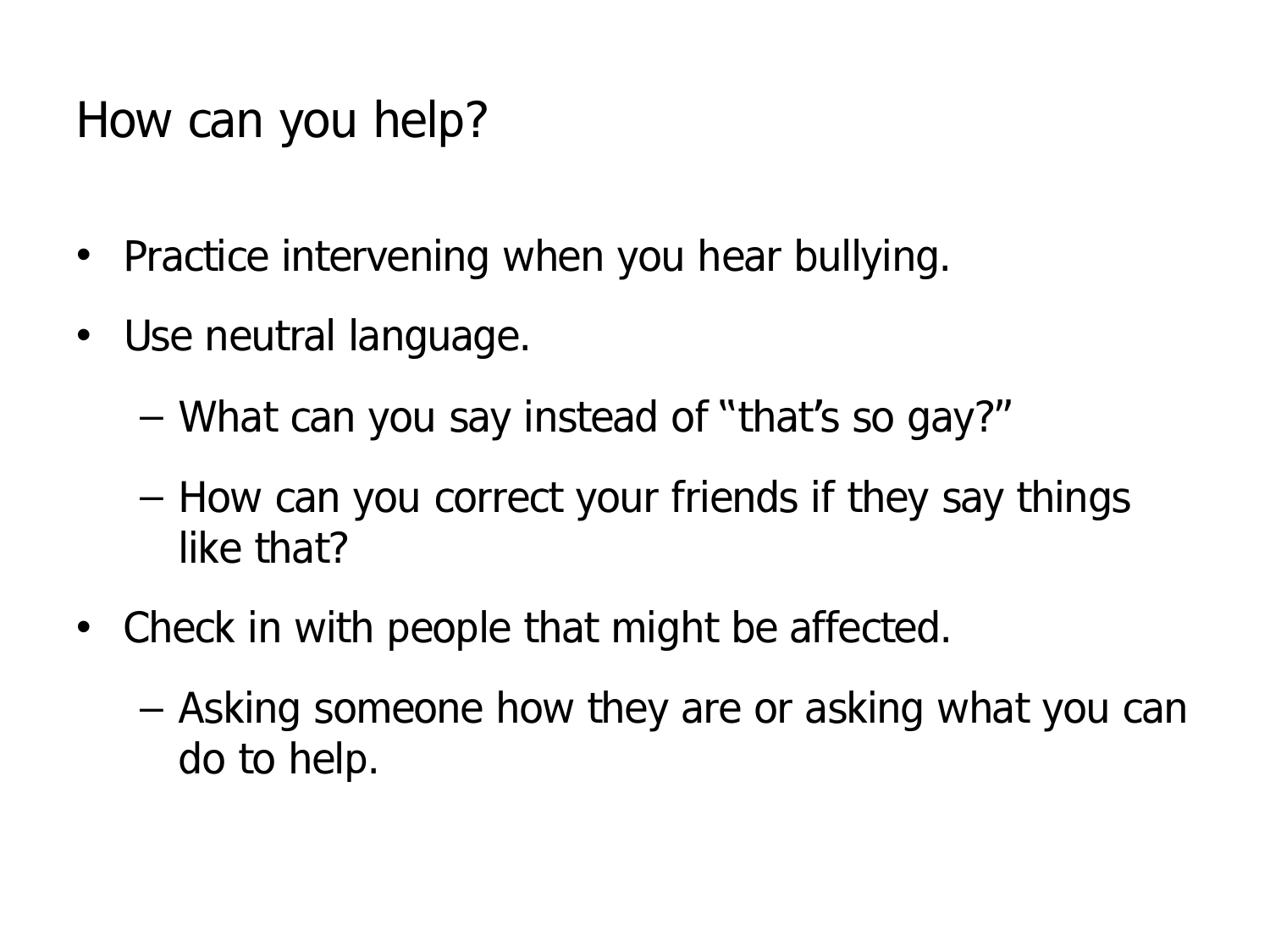

# How can you help?
Practice intervening when you hear bullying.
Use neutral language.
What can you say instead of “that’s so gay?”
How can you correct your friends if they say things like that?
Check in with people that might be affected.
Asking someone how they are or asking what you can do to help.